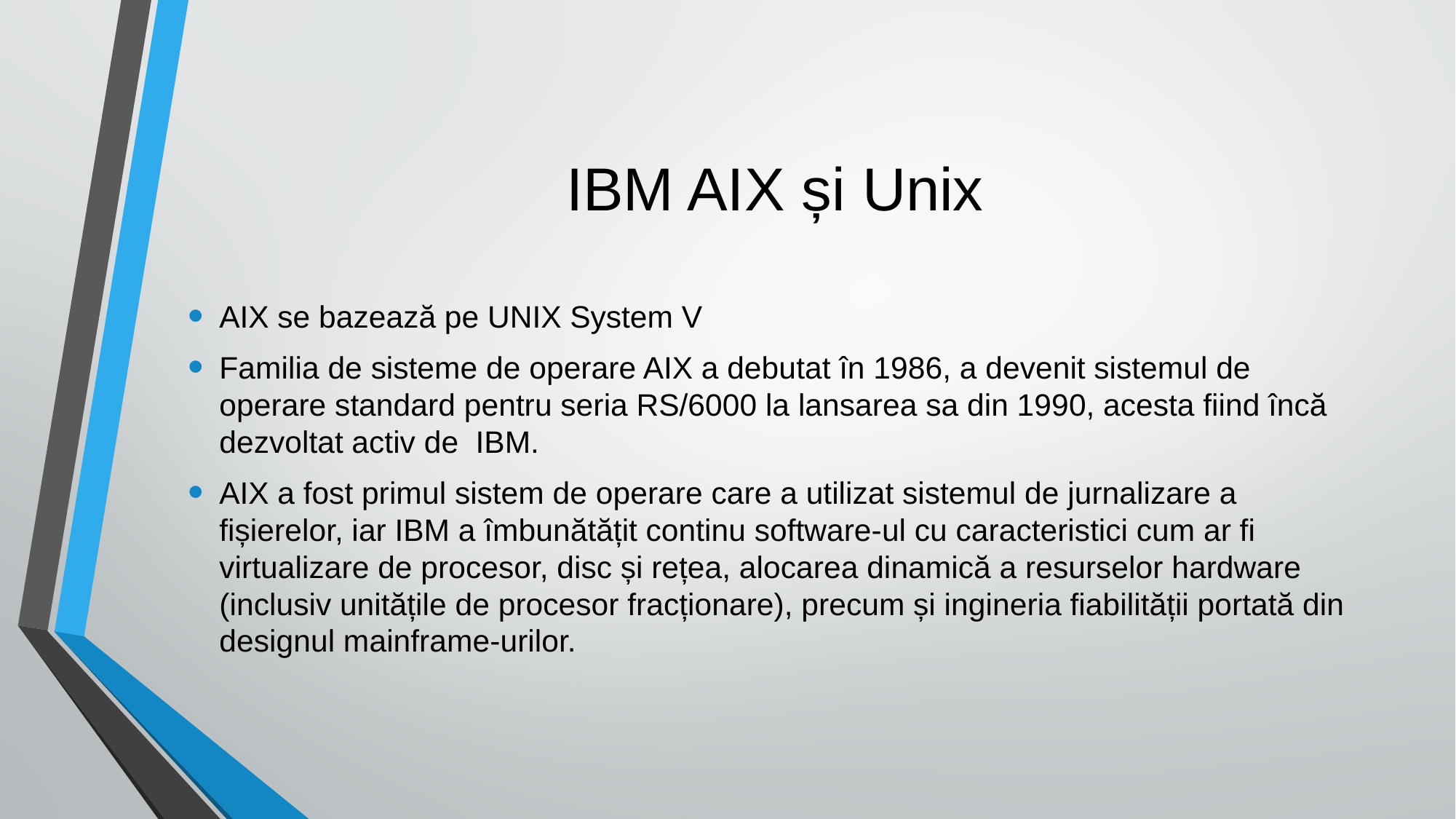

# IBM AIX și Unix
AIX se bazează pe UNIX System V
Familia de sisteme de operare AIX a debutat în 1986, a devenit sistemul de operare standard pentru seria RS/6000 la lansarea sa din 1990, acesta fiind încă dezvoltat activ de  IBM.
AIX a fost primul sistem de operare care a utilizat sistemul de jurnalizare a fișierelor, iar IBM a îmbunătățit continu software-ul cu caracteristici cum ar fi virtualizare de procesor, disc și rețea, alocarea dinamică a resurselor hardware (inclusiv unitățile de procesor fracționare), precum și ingineria fiabilității portată din designul mainframe-urilor.